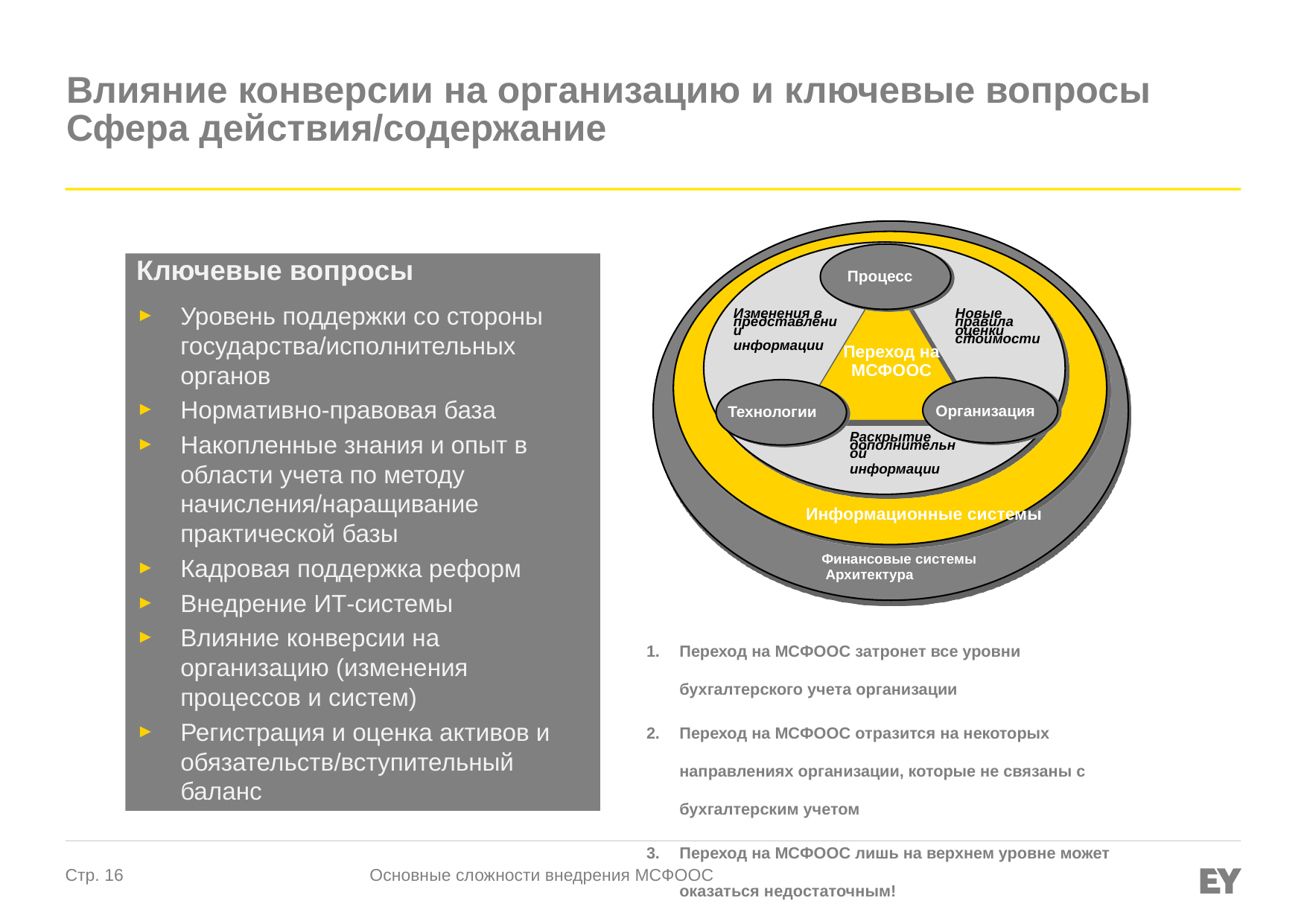

# Влияние конверсии на организацию и ключевые вопросы Сфера действия/содержание

Процесс

Изменения в представлении
информации
Новые правила оценки стоимости
Переход на
МСФООС

Организация
Технологии
Раскрытие дополнительной
информации
Информационные системы
Финансовые системы
 Архитектура
Ключевые вопросы
Уровень поддержки со стороны государства/исполнительных органов
Нормативно-правовая база
Накопленные знания и опыт в области учета по методу начисления/наращивание практической базы
Кадровая поддержка реформ
Внедрение ИТ-системы
Влияние конверсии на организацию (изменения процессов и систем)
Регистрация и оценка активов и обязательств/вступительный баланс
1. 	Переход на МСФООС затронет все уровни бухгалтерского учета организации
2. 	Переход на МСФООС отразится на некоторых направлениях организации, которые не связаны с бухгалтерским учетом
3. 	Переход на МСФООС лишь на верхнем уровне может оказаться недостаточным!
Основные сложности внедрения МСФООС